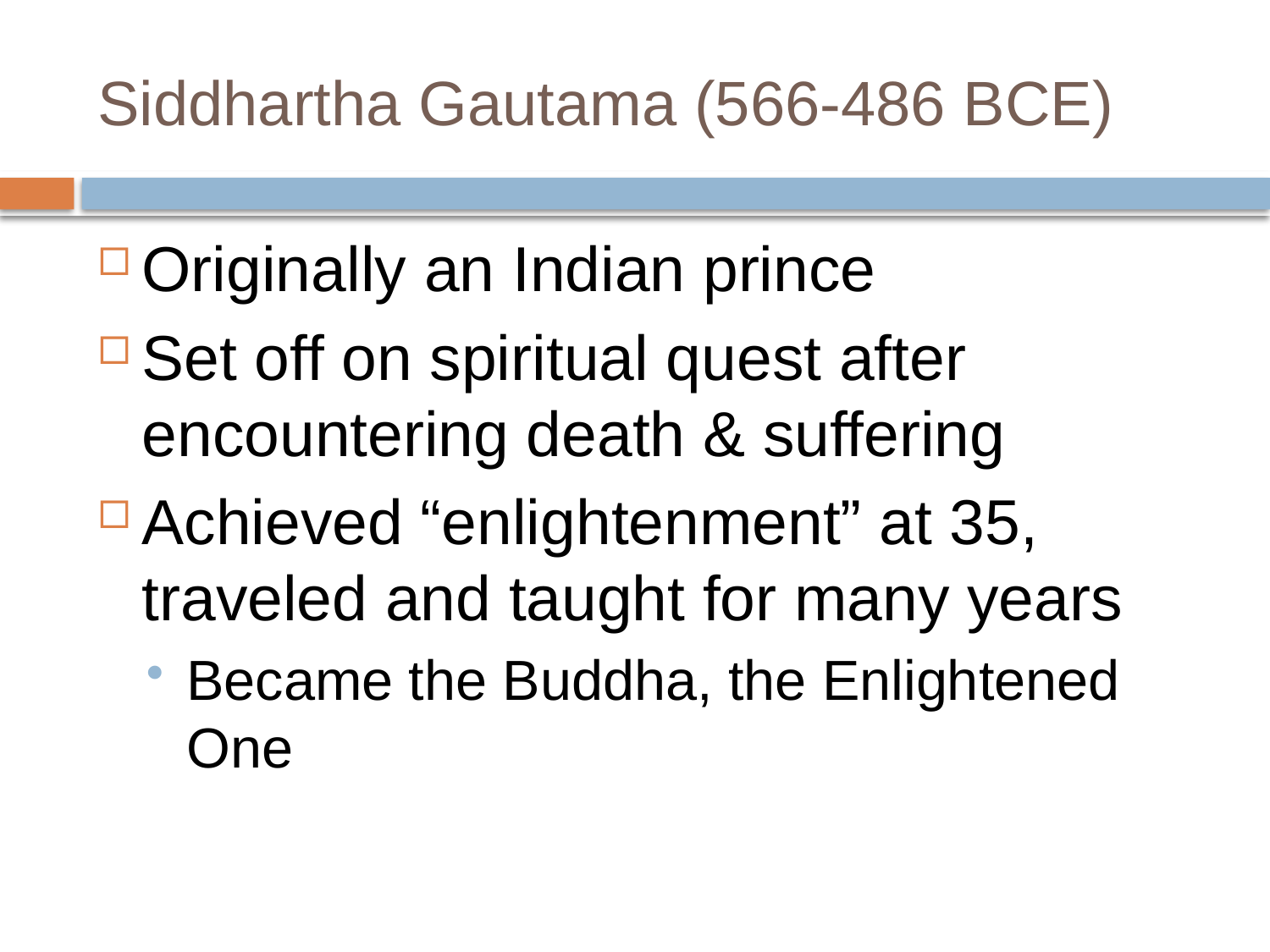

# Siddhartha Gautama (566-486 BCE)
Originally an Indian prince
Set off on spiritual quest after encountering death & suffering
Achieved “enlightenment” at 35, traveled and taught for many years
Became the Buddha, the Enlightened One